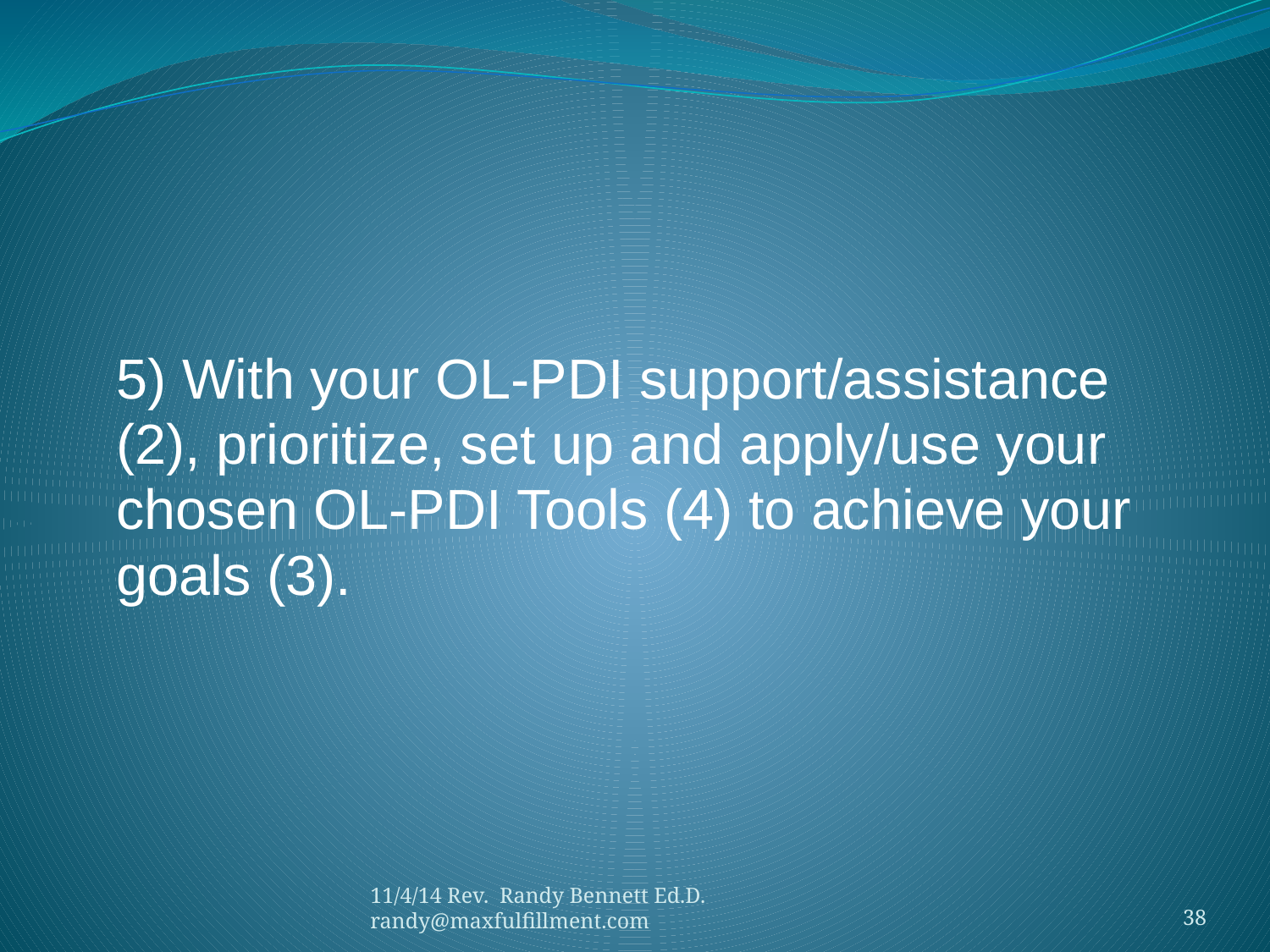

#
5) With your OL-PDI support/assistance
(2), prioritize, set up and apply/use your
chosen OL-PDI Tools (4) to achieve your
goals (3).

11/4/14 Rev.  Randy Bennett Ed.D. randy@maxfulfillment.com
38